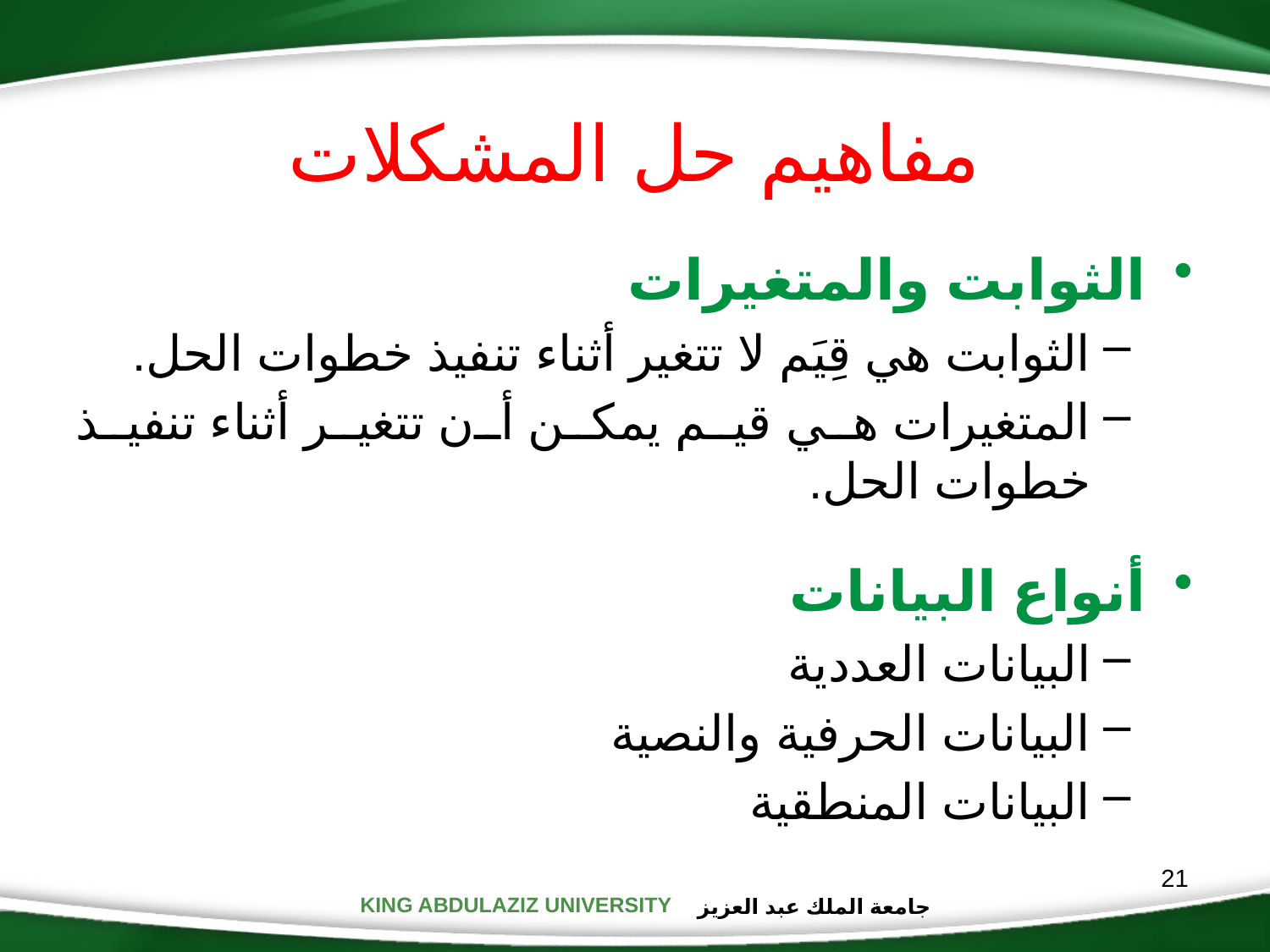

مفاهيم حل المشكلات
الثوابت والمتغيرات
الثوابت هي قِيَم لا تتغير أثناء تنفيذ خطوات الحل.
المتغيرات هي قيم يمكن أن تتغير أثناء تنفيذ خطوات الحل.

أنواع البيانات
البيانات العددية
البيانات الحرفية والنصية
البيانات المنطقية
21